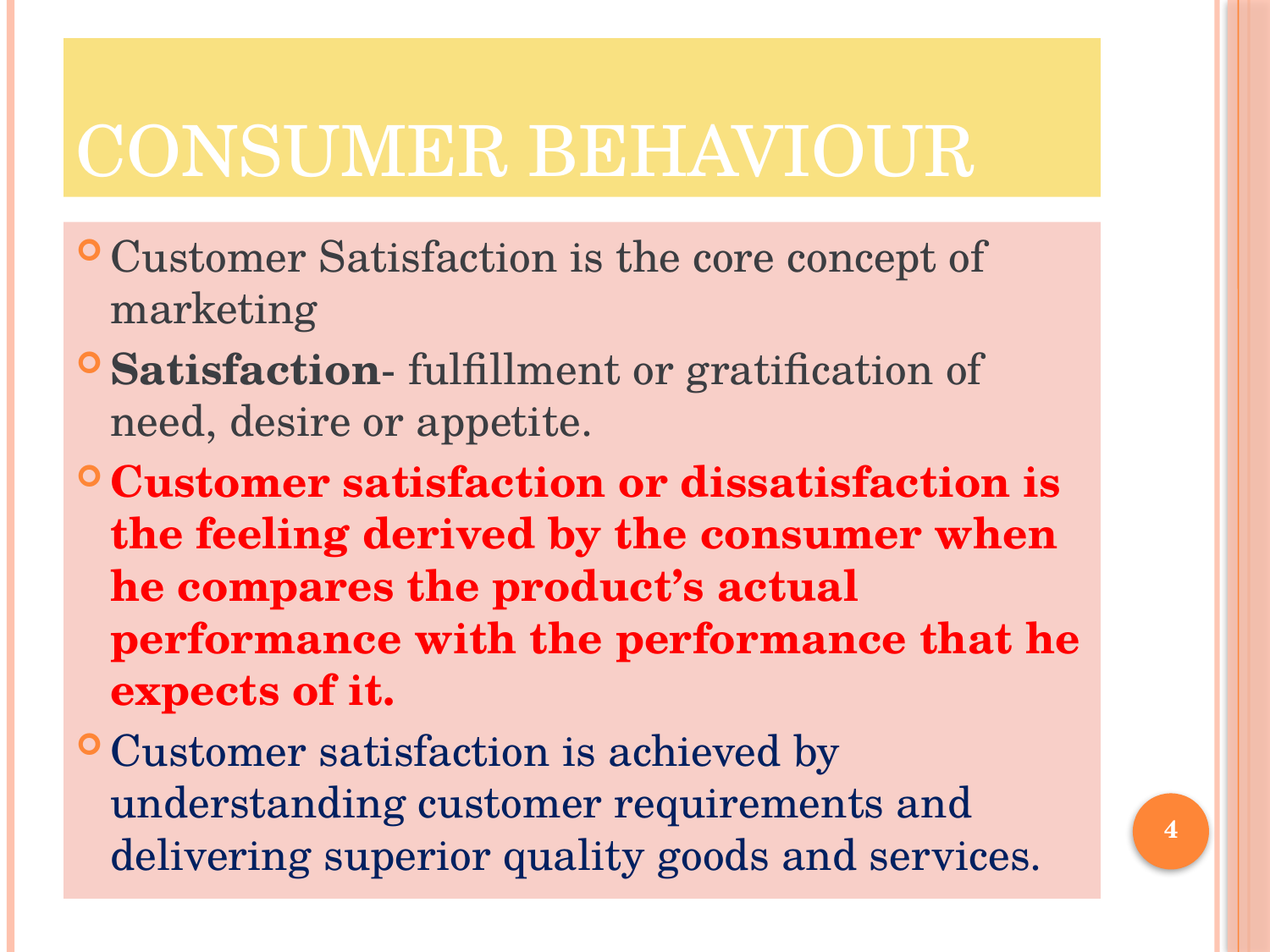

# CONSUMER BEHAVIOUR
Customer Satisfaction is the core concept of marketing
Satisfaction- fulfillment or gratification of need, desire or appetite.
Customer satisfaction or dissatisfaction is the feeling derived by the consumer when he compares the product’s actual performance with the performance that he expects of it.
Customer satisfaction is achieved by understanding customer requirements and delivering superior quality goods and services.
4